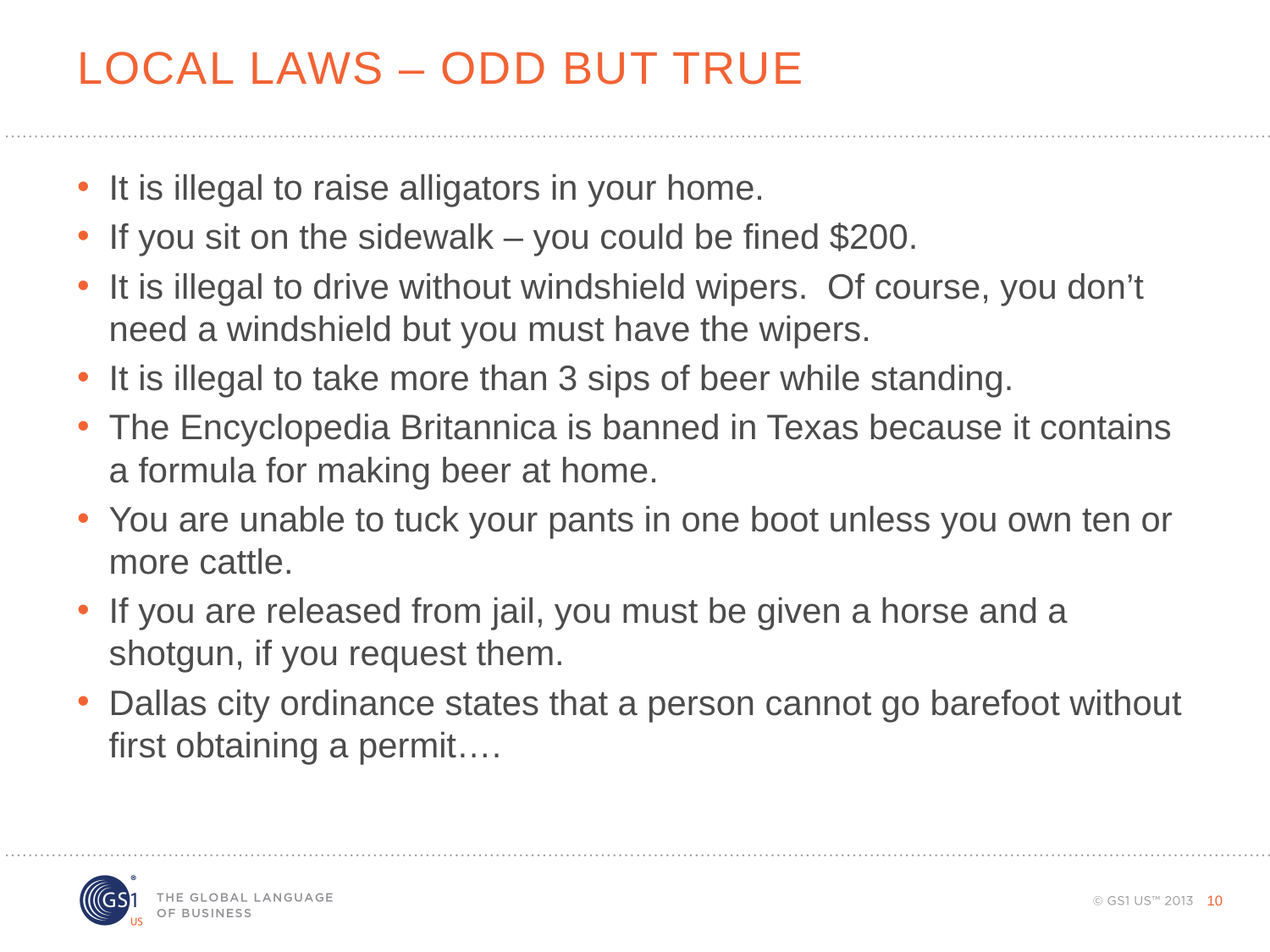

# Local laws – odd but true
It is illegal to raise alligators in your home.
If you sit on the sidewalk – you could be fined $200.
It is illegal to drive without windshield wipers.  Of course, you don’t need a windshield but you must have the wipers.
It is illegal to take more than 3 sips of beer while standing.
The Encyclopedia Britannica is banned in Texas because it contains a formula for making beer at home.
You are unable to tuck your pants in one boot unless you own ten or more cattle.
If you are released from jail, you must be given a horse and a shotgun, if you request them.
Dallas city ordinance states that a person cannot go barefoot without first obtaining a permit….
10